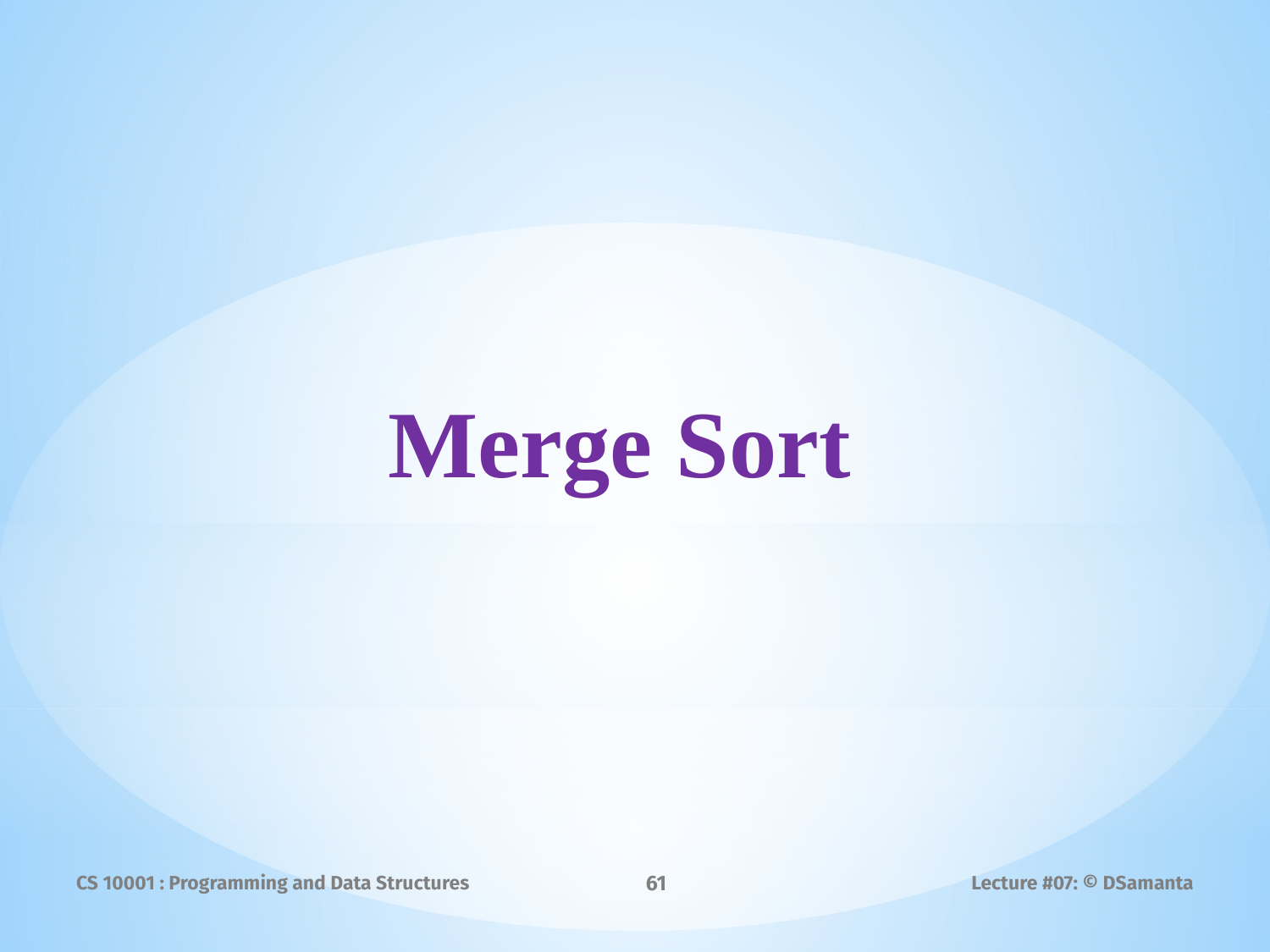

# Merge Sort
CS 10001 : Programming and Data Structures
61
Lecture #07: © DSamanta